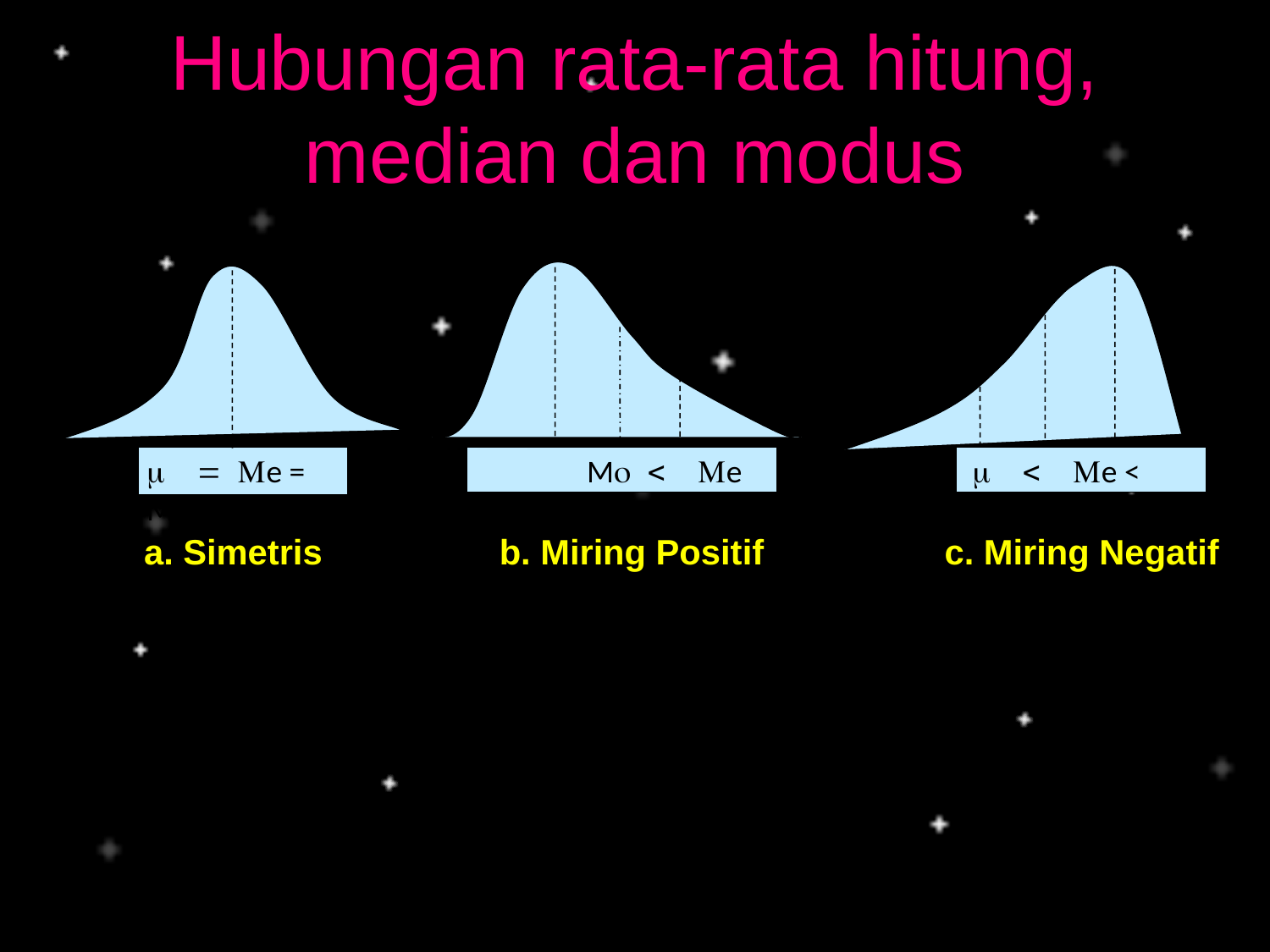

# Hubungan rata-rata hitung, median dan modus

μ  = Μe = Mo
       Mο <  Μe  <  μ
 μ  <  Μe <  Mο

a. Simetris	       b. Miring Positif	                 c. Miring Negatif